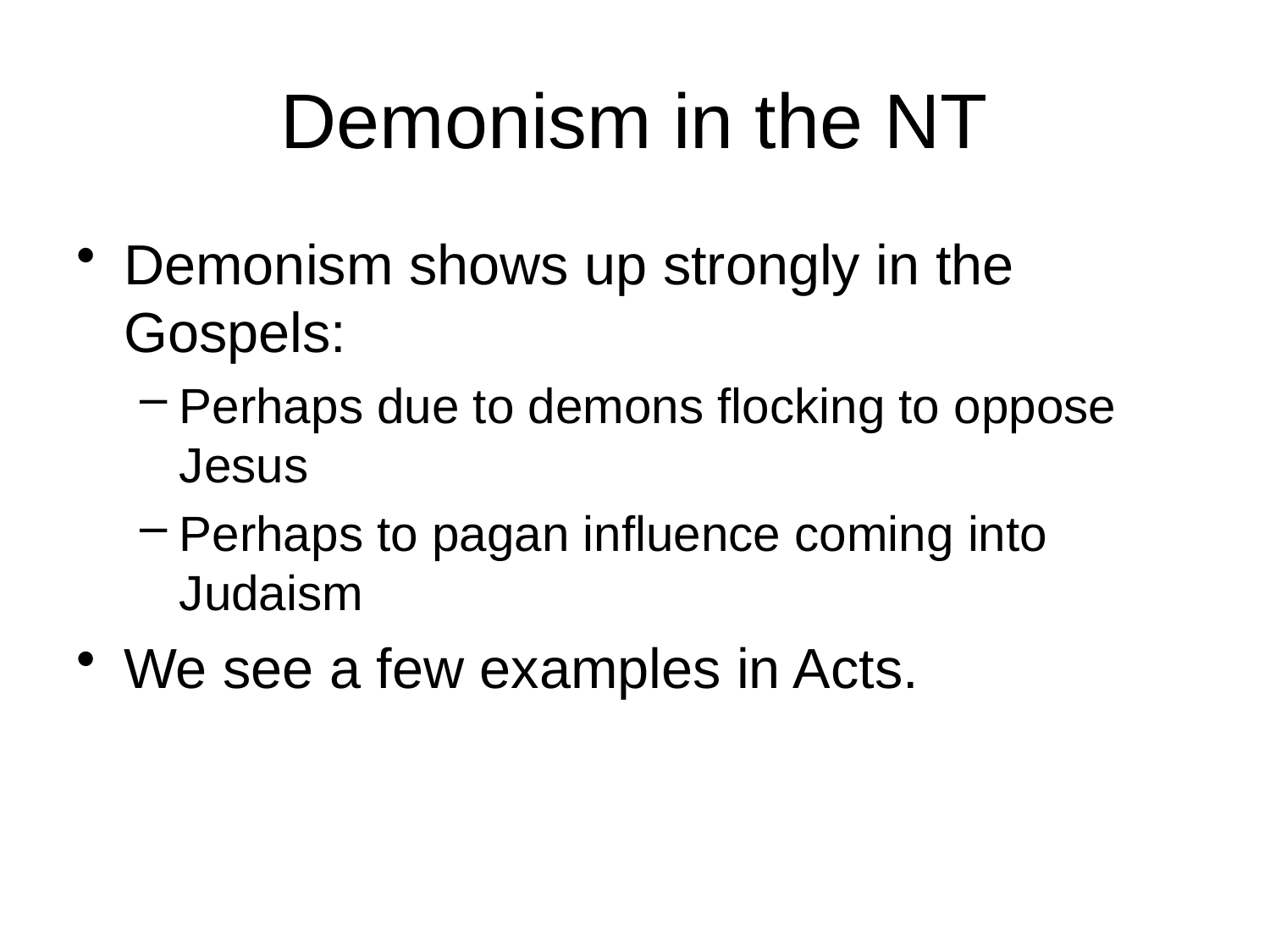

# Demonism in the NT
Demonism shows up strongly in the Gospels:
Perhaps due to demons flocking to oppose Jesus
Perhaps to pagan influence coming into Judaism
We see a few examples in Acts.